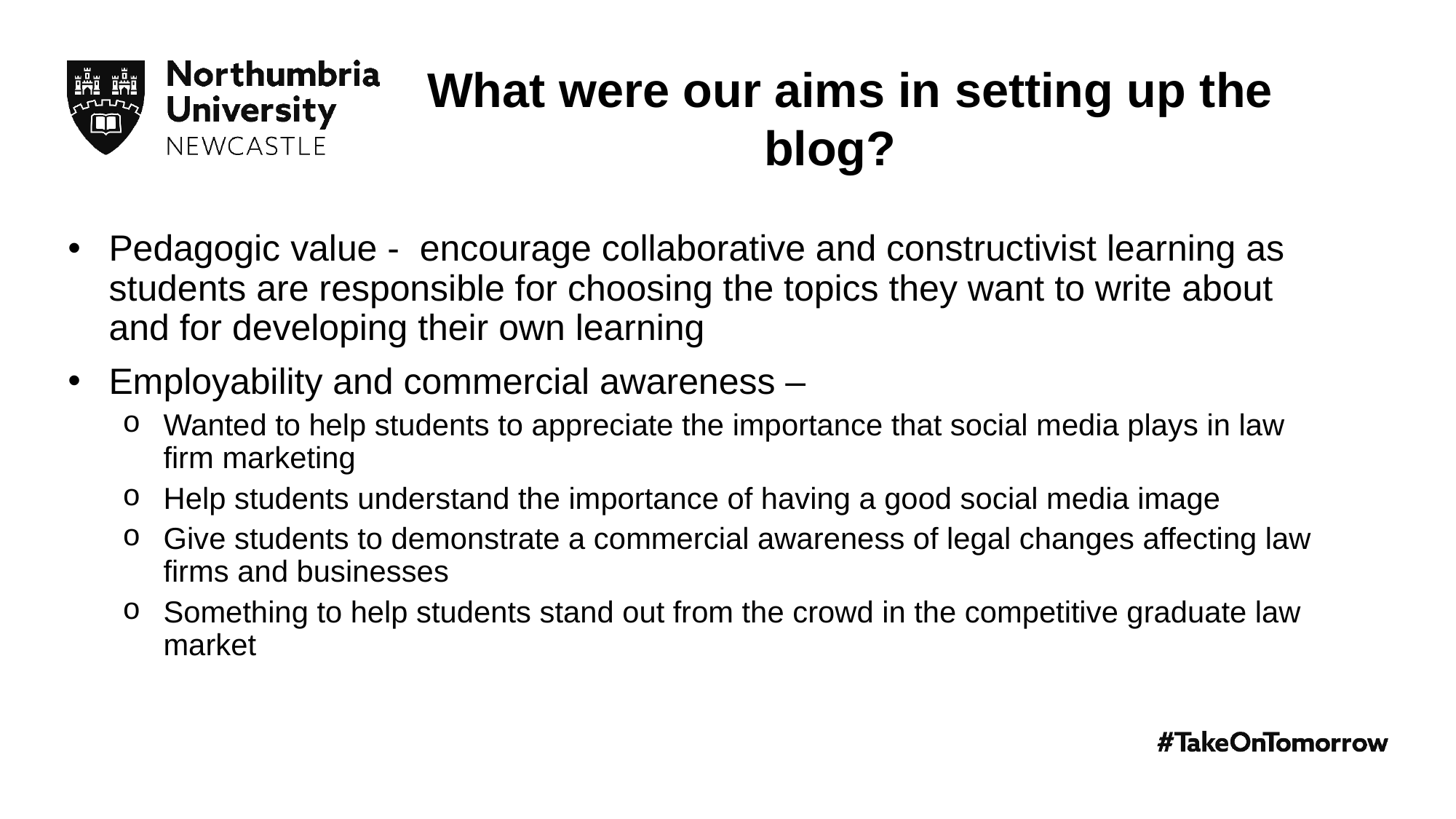

What were our aims in setting up the blog?

Pedagogic value -  encourage collaborative and constructivist learning as students are responsible for choosing the topics they want to write about and for developing their own learning
Employability and commercial awareness –
Wanted to help students to appreciate the importance that social media plays in law firm marketing
Help students understand the importance of having a good social media image
Give students to demonstrate a commercial awareness of legal changes affecting law firms and businesses
Something to help students stand out from the crowd in the competitive graduate law market